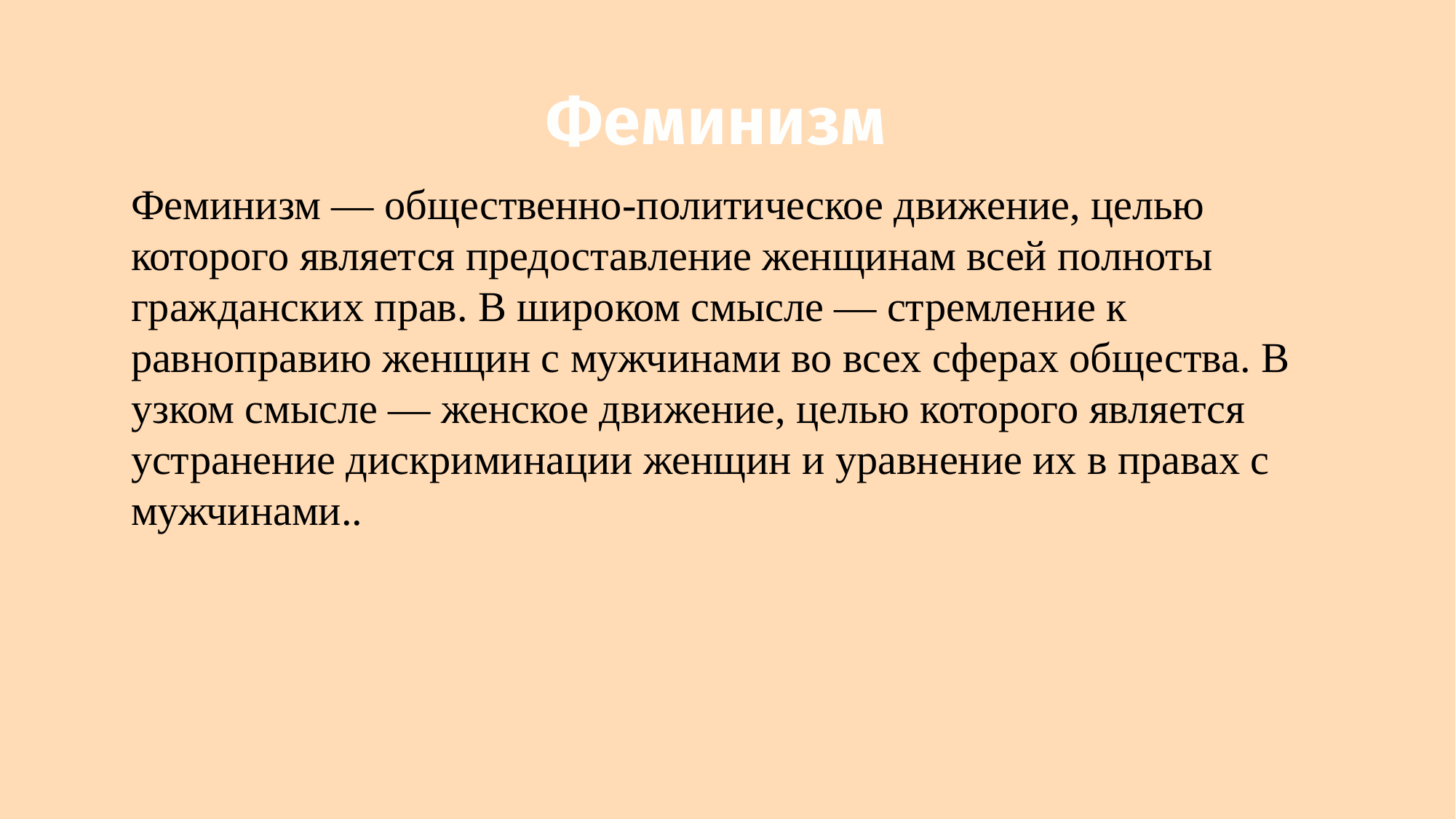

Феминизм
Феминизм — общественно-политическое движение, целью которого является предоставление женщинам всей полноты гражданских прав. В широком смысле — стремление к равноправию женщин с мужчинами во всех сферах общества. В узком смысле — женское движение, целью которого является устранение дискриминации женщин и уравнение их в правах с мужчинами..